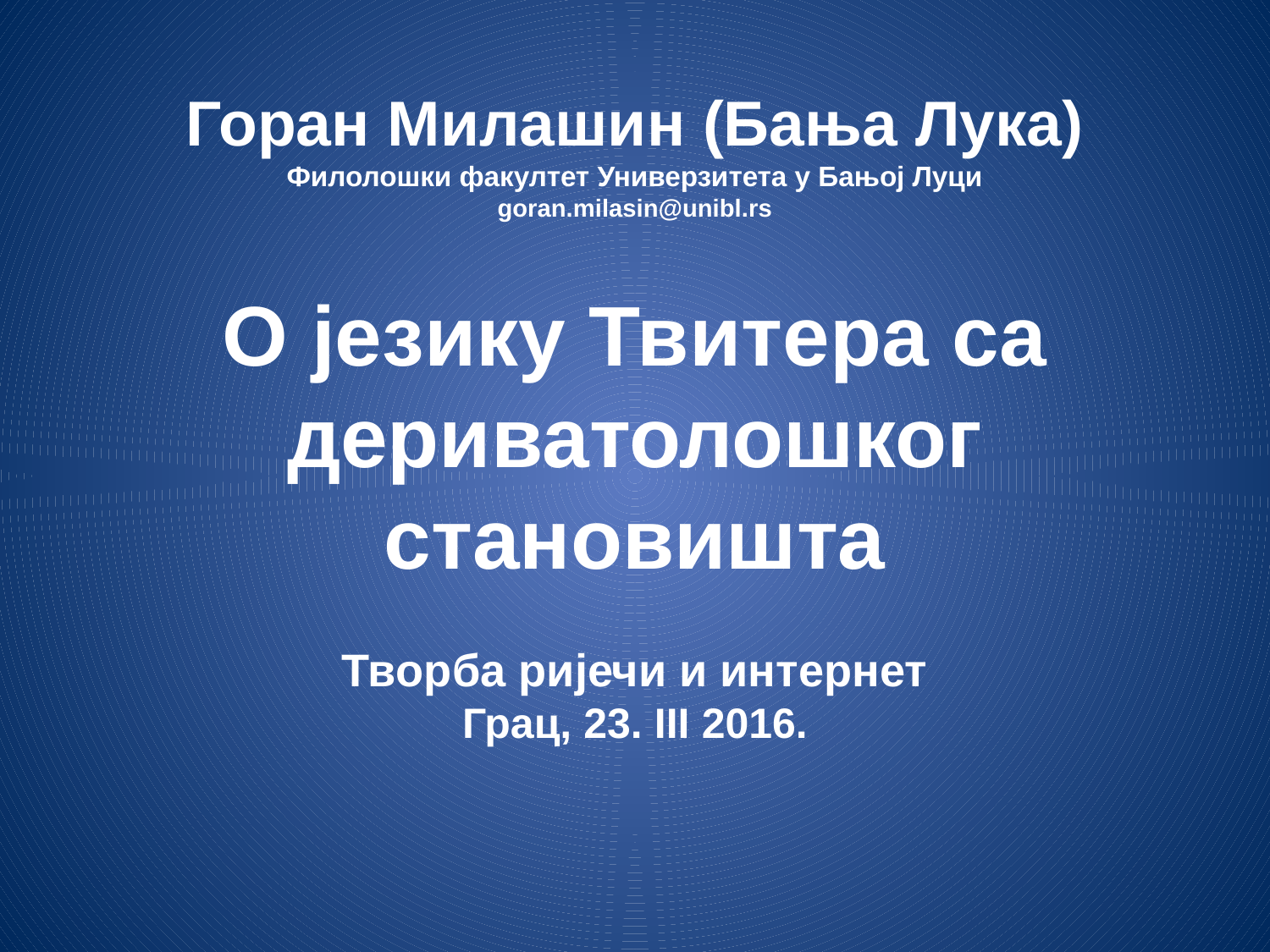

Горан Милашин (Бања Лука)
Филолошки факултет Универзитета у Бањој Луци
goran.milasin@unibl.rs

О језику Твитера са дериватолошког становишта

Творба ријечи и интернет
Грац, 23. III 2016.